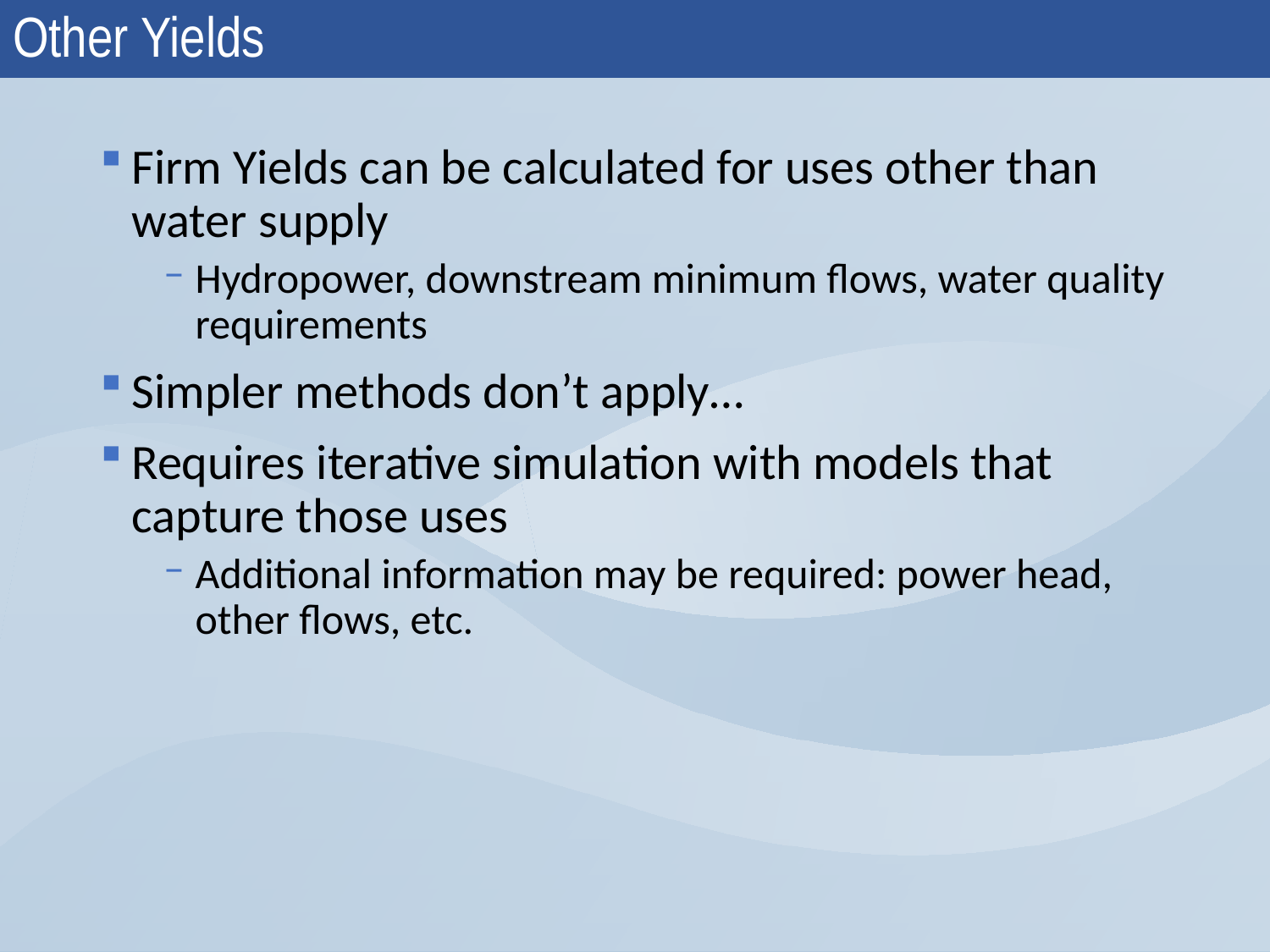

# Other Yields
Firm Yields can be calculated for uses other than water supply
Hydropower, downstream minimum flows, water quality requirements
Simpler methods don’t apply…
Requires iterative simulation with models that capture those uses
Additional information may be required: power head, other flows, etc.